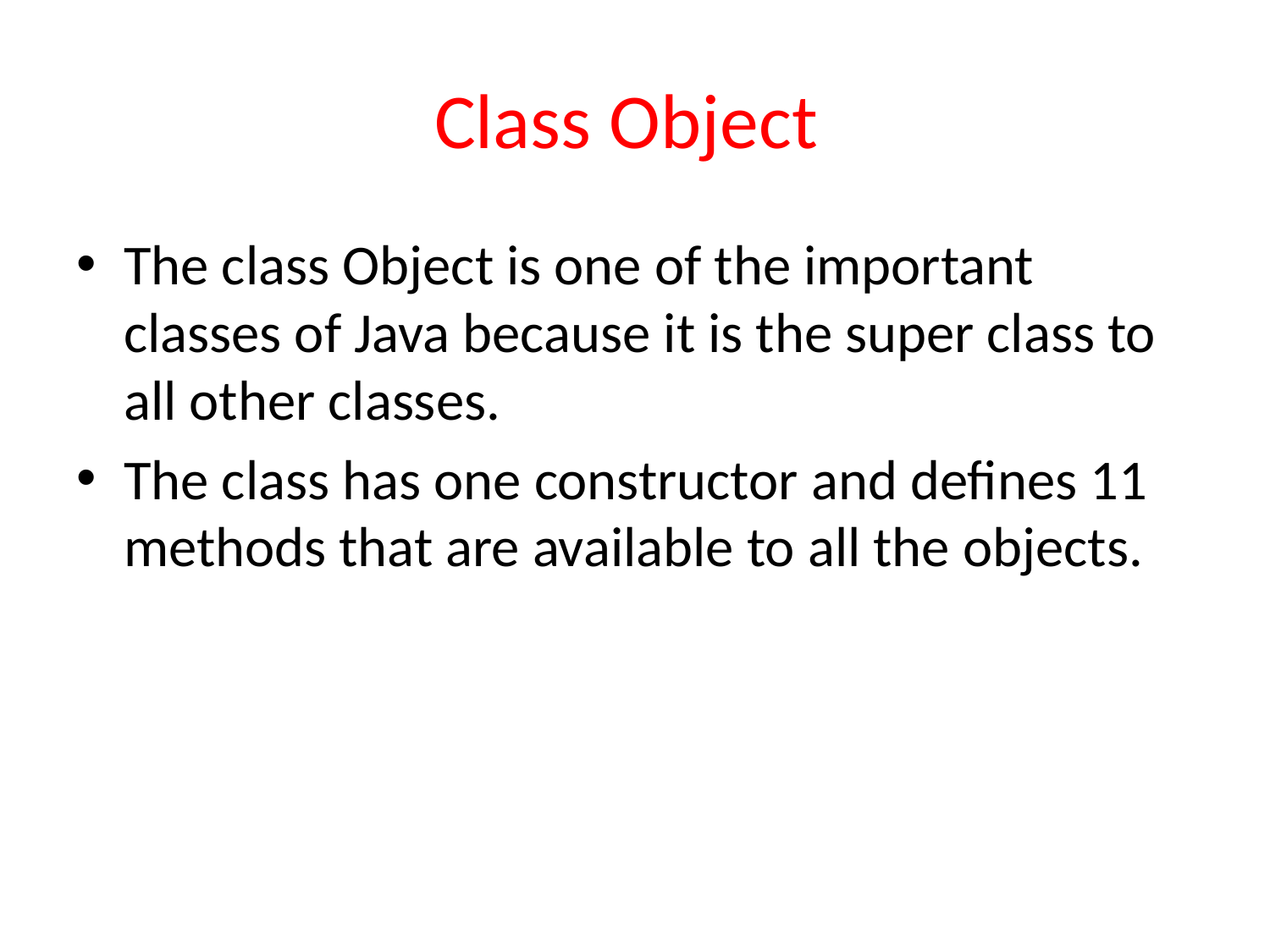

# Class Object
The class Object is one of the important classes of Java because it is the super class to all other classes.
The class has one constructor and defines 11 methods that are available to all the objects.